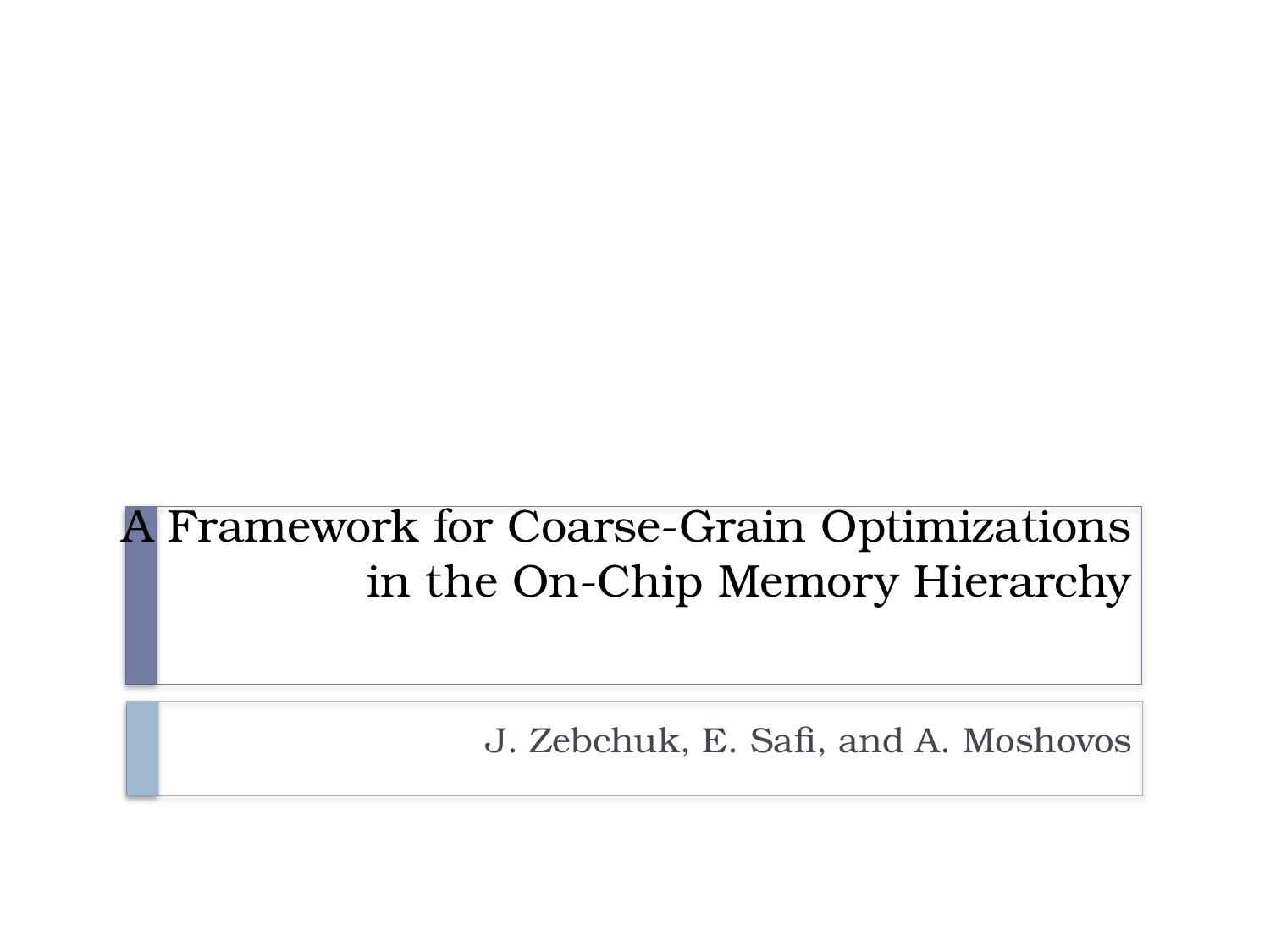

# A Framework for Coarse-Grain Optimizations in the On-Chip Memory Hierarchy
J. Zebchuk, E. Safi, and A. Moshovos